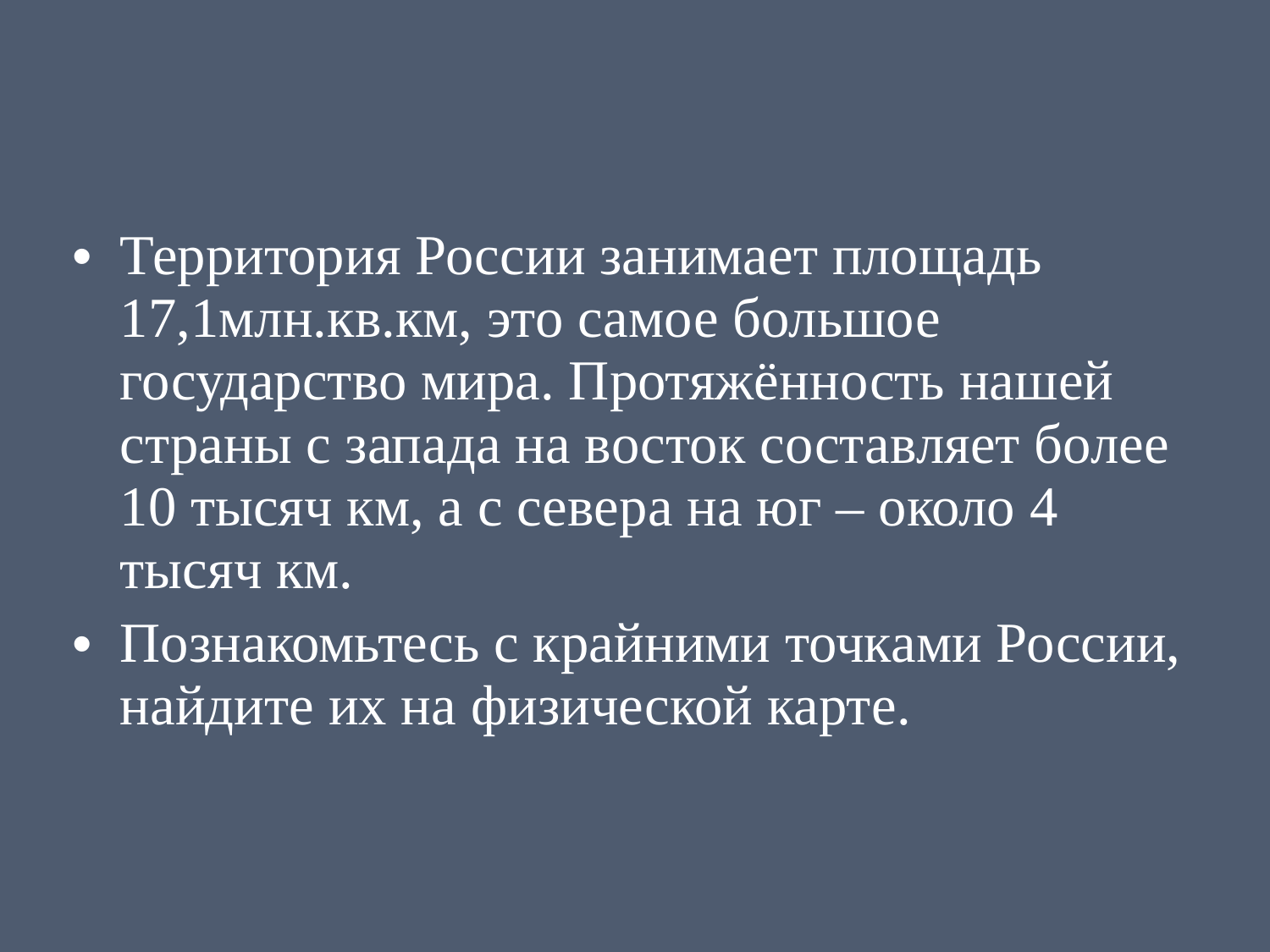

Территория России занимает площадь 17,1млн.кв.км, это самое большое государство мира. Протяжённость нашей страны с запада на восток составляет более 10 тысяч км, а с севера на юг – около 4 тысяч км.
Познакомьтесь с крайними точками России, найдите их на физической карте.